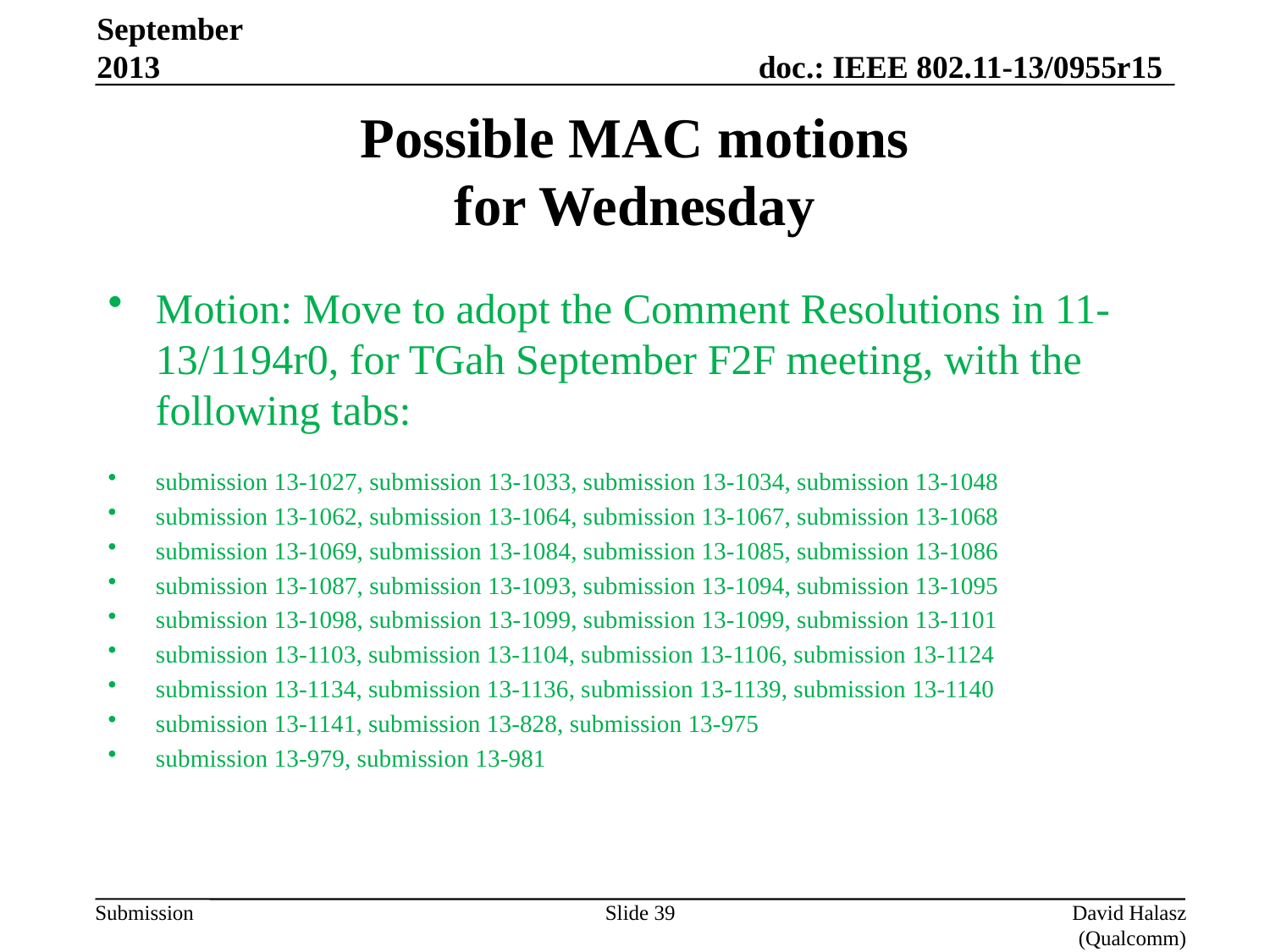

September 2013
# Possible MAC motions for Wednesday
Motion: Move to adopt the Comment Resolutions in 11-13/1194r0, for TGah September F2F meeting, with the following tabs:

submission 13-1027, submission 13-1033, submission 13-1034, submission 13-1048
submission 13-1062, submission 13-1064, submission 13-1067, submission 13-1068
submission 13-1069, submission 13-1084, submission 13-1085, submission 13-1086
submission 13-1087, submission 13-1093, submission 13-1094, submission 13-1095
submission 13-1098, submission 13-1099, submission 13-1099, submission 13-1101
submission 13-1103, submission 13-1104, submission 13-1106, submission 13-1124
submission 13-1134, submission 13-1136, submission 13-1139, submission 13-1140
submission 13-1141, submission 13-828, submission 13-975
submission 13-979, submission 13-981

Slide 39
David Halasz (Qualcomm)